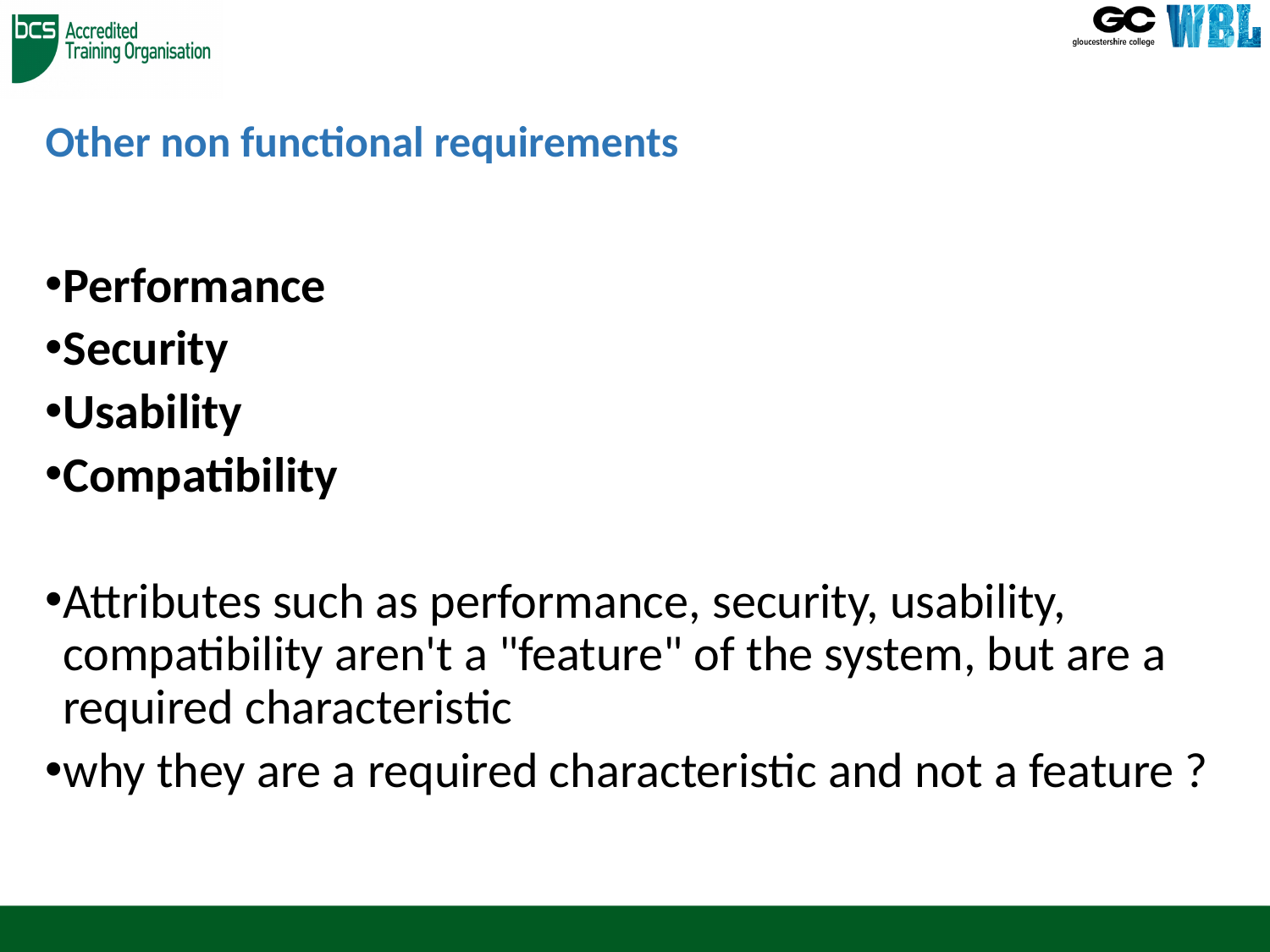

# Other non functional requirements
Performance
Security
Usability
Compatibility

Attributes such as performance, security, usability, compatibility aren't a "feature" of the system, but are a required characteristic
why they are a required characteristic and not a feature ?